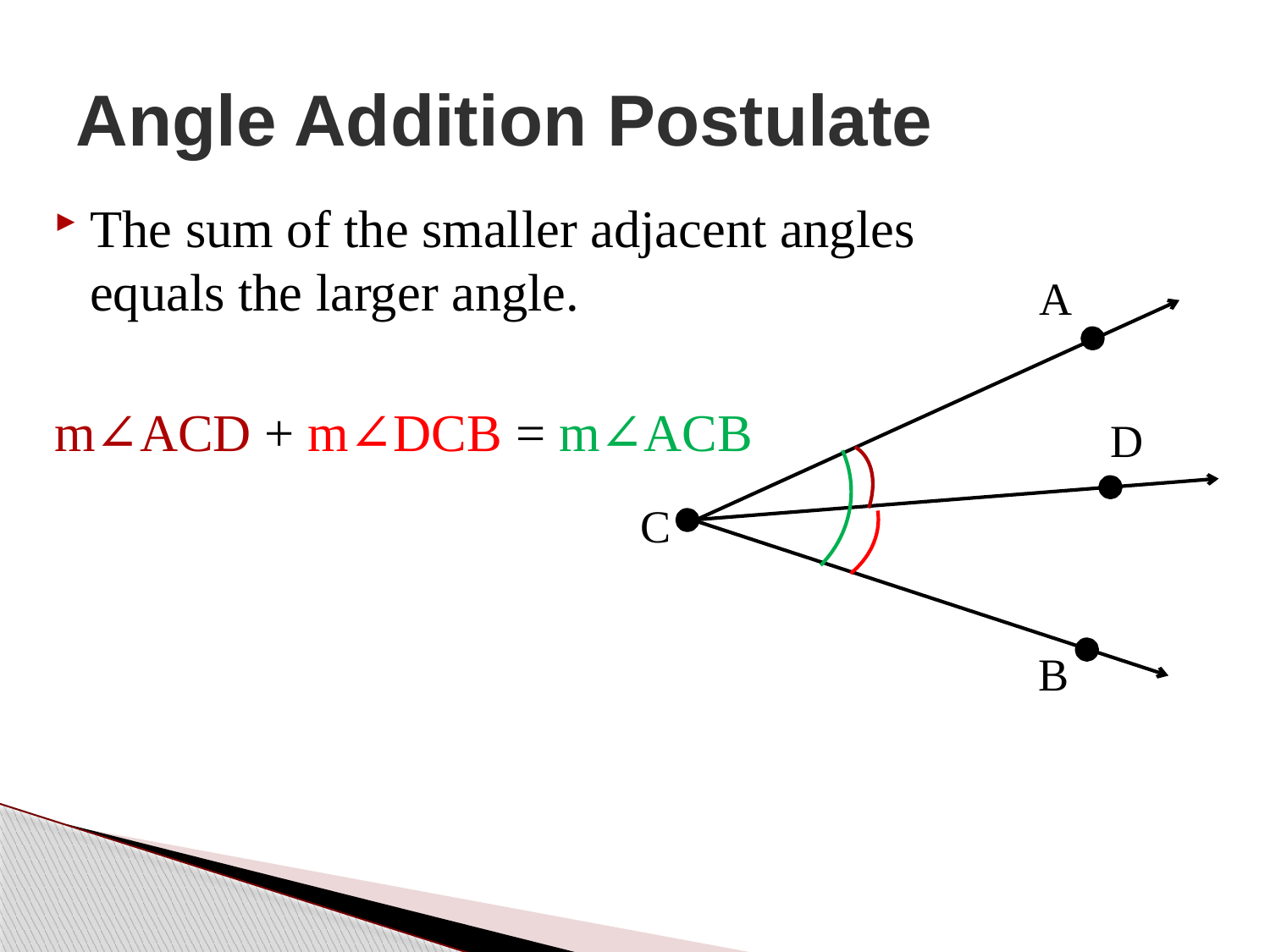

# Angle Addition Postulate
The sum of the smaller adjacent angles equals the larger angle.

m∠ACD + m∠DCB = m∠ACB
A

D

C
B